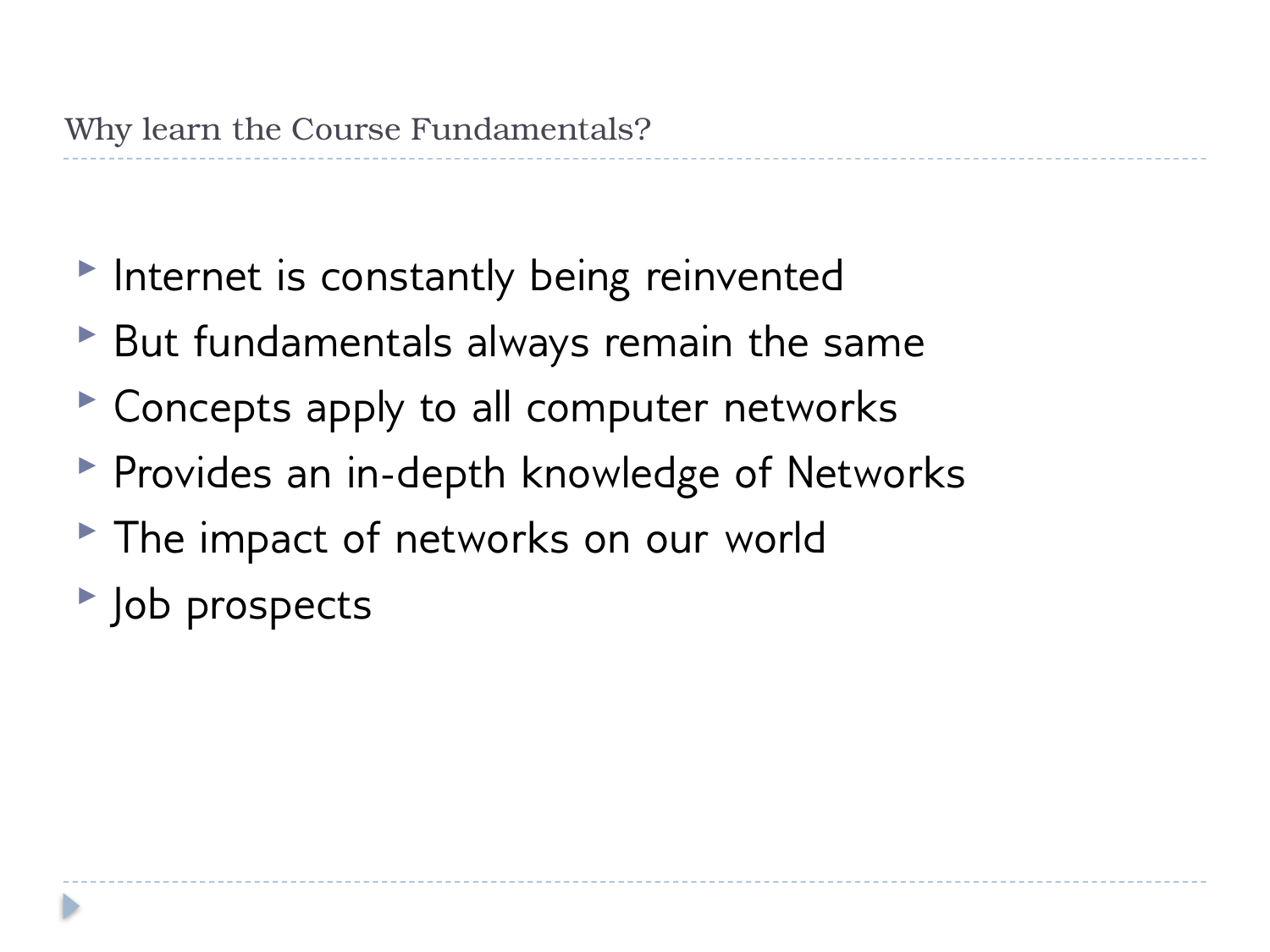

# Why learn the Course Fundamentals?
Internet is constantly being reinvented
But fundamentals always remain the same
Concepts apply to all computer networks
Provides an in-depth knowledge of Networks
The impact of networks on our world
Job prospects